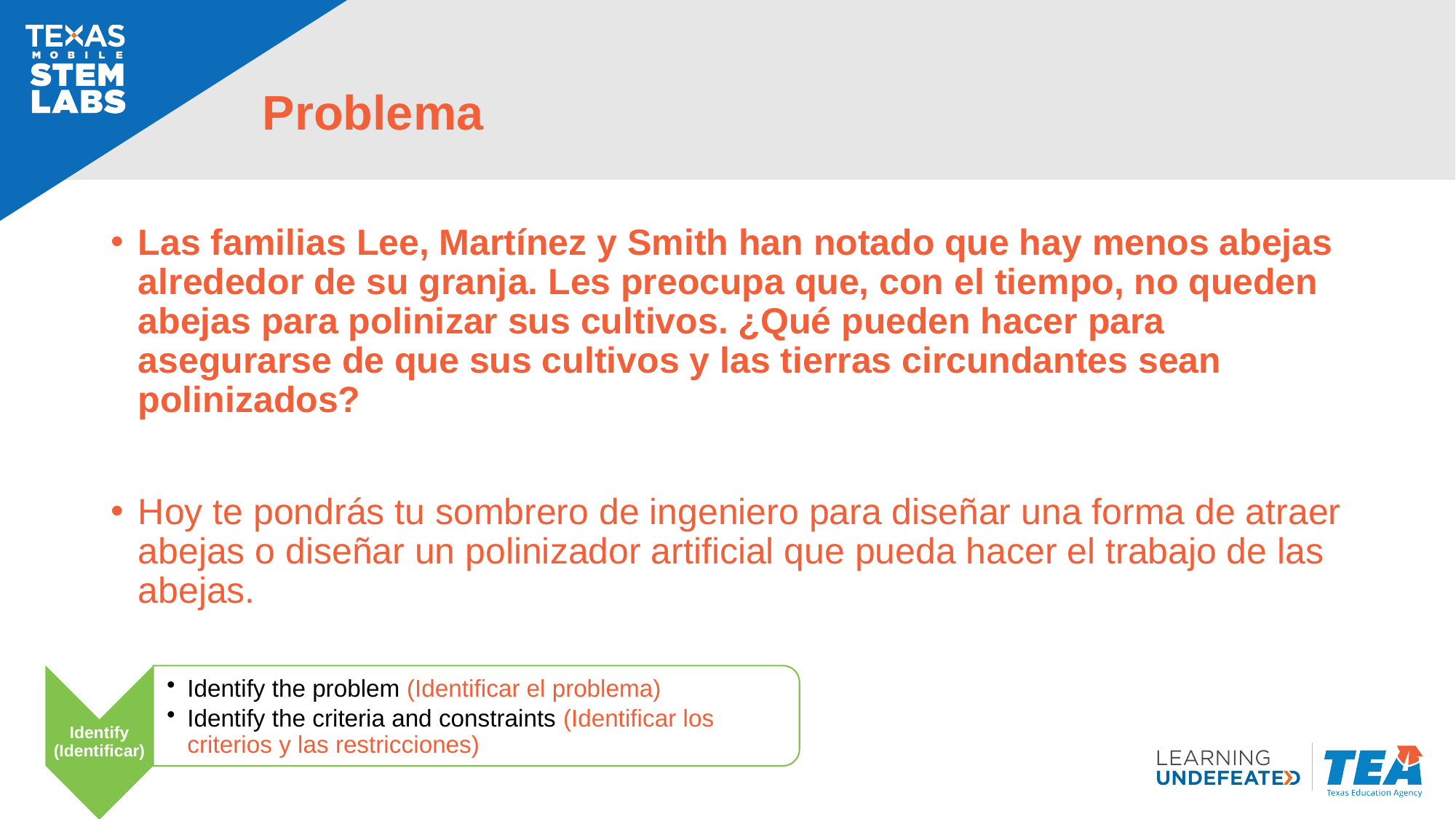

# Problema
Las familias Lee, Martínez y Smith han notado que hay menos abejas alrededor de su granja. Les preocupa que, con el tiempo, no queden abejas para polinizar sus cultivos. ¿Qué pueden hacer para asegurarse de que sus cultivos y las tierras circundantes sean polinizados?

Hoy te pondrás tu sombrero de ingeniero para diseñar una forma de atraer abejas o diseñar un polinizador artificial que pueda hacer el trabajo de las abejas.